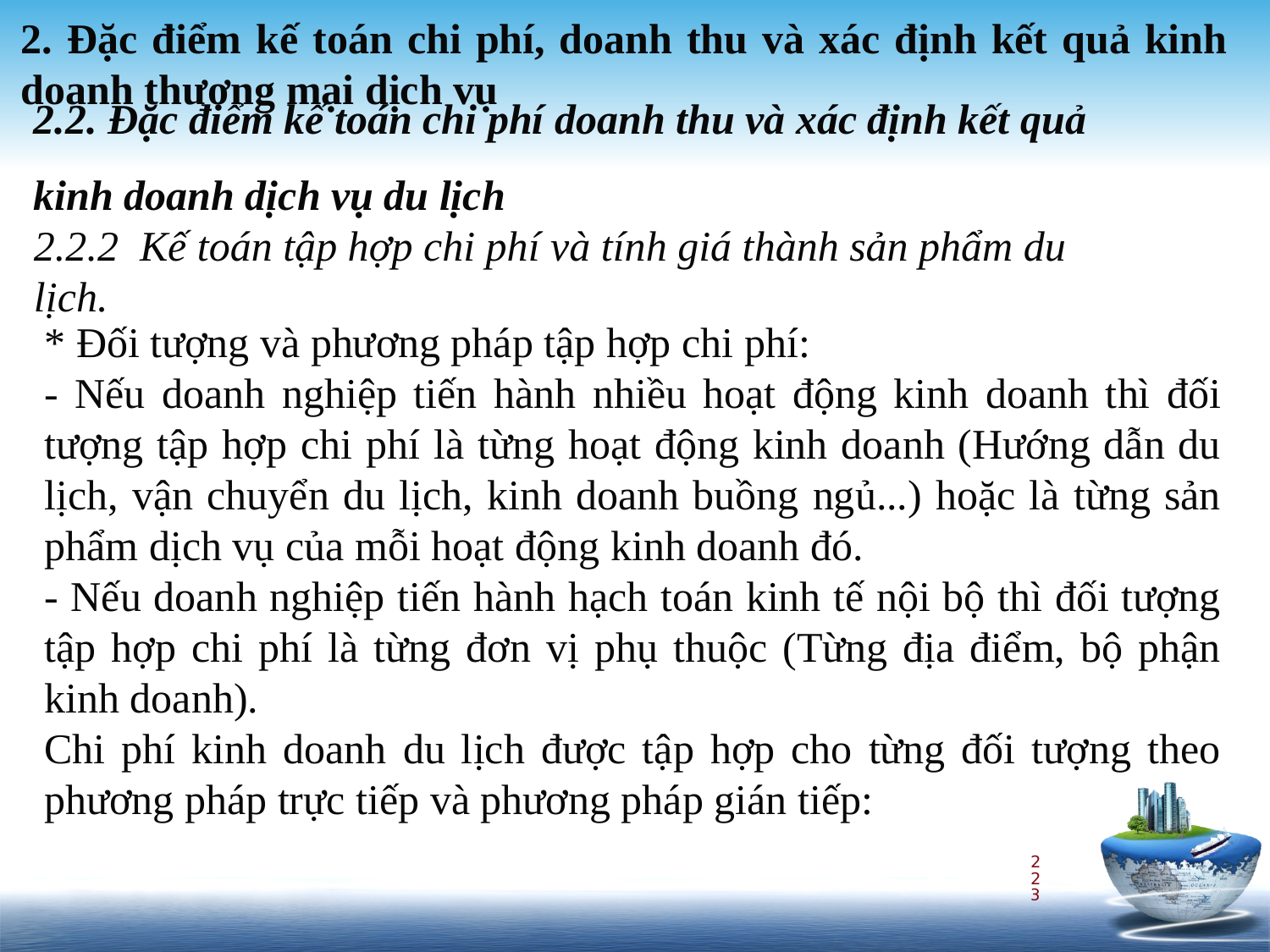

2. Đặc điểm kế toán chi phí, doanh thu và xác định kết quả kinh doanh thương mại dịch vụ
2.2. Đặc điểm kế toán chi phí doanh thu và xác định kết quả kinh doanh dịch vụ du lịch
2.2.2  Kế toán tập hợp chi phí và tính giá thành sản phẩm du lịch.
* Đối tượng và phương pháp tập hợp chi phí:
- Nếu doanh nghiệp tiến hành nhiều hoạt động kinh doanh thì đối tượng tập hợp chi phí là từng hoạt động kinh doanh (Hướng dẫn du lịch, vận chuyển du lịch, kinh doanh buồng ngủ...) hoặc là từng sản phẩm dịch vụ của mỗi hoạt động kinh doanh đó.
- Nếu doanh nghiệp tiến hành hạch toán kinh tế nội bộ thì đối tượng tập hợp chi phí là từng đơn vị phụ thuộc (Từng địa điểm, bộ phận kinh doanh).
Chi phí kinh doanh du lịch được tập hợp cho từng đối tượng theo phương pháp trực tiếp và phương pháp gián tiếp:
223